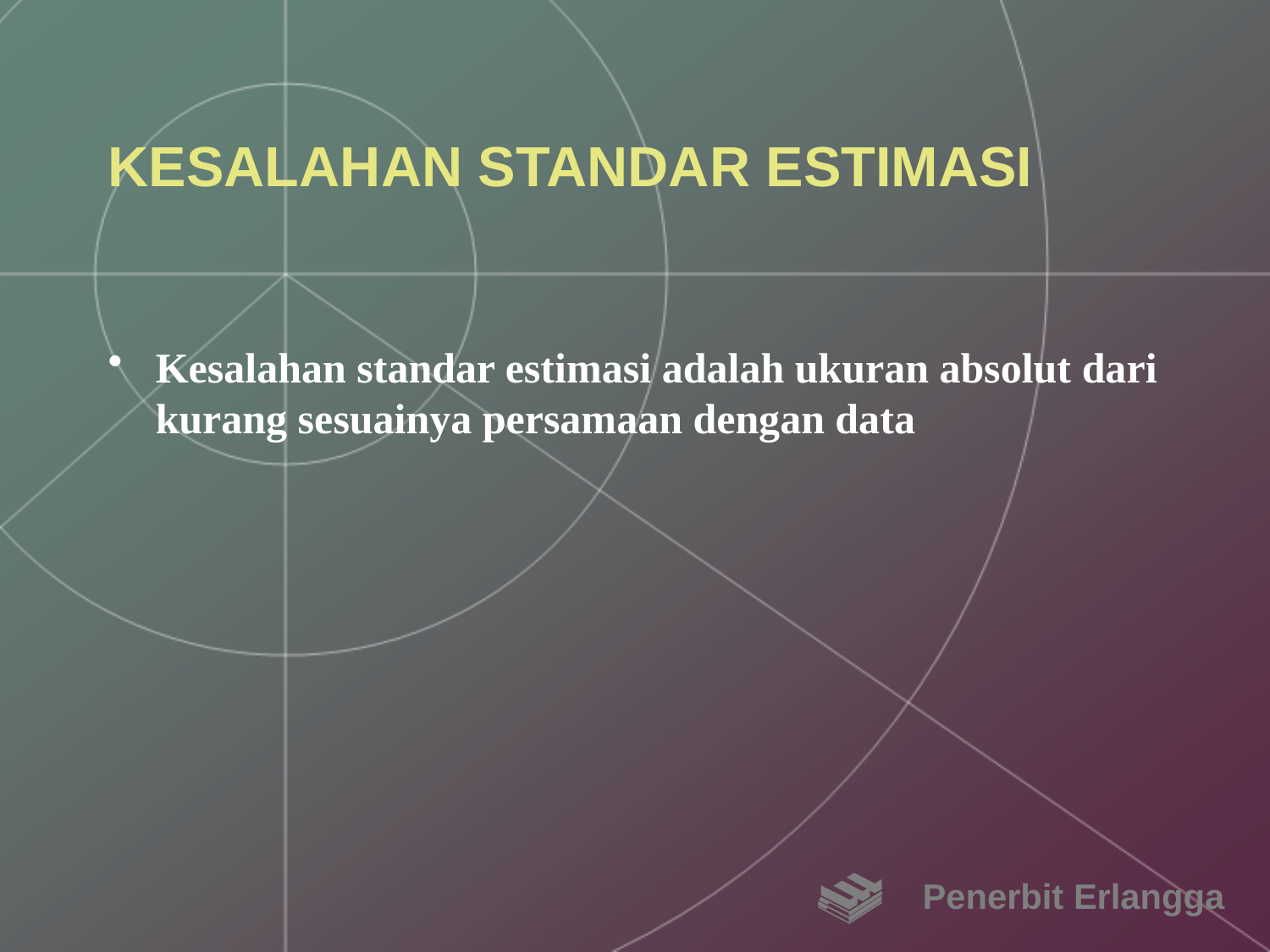

# KESALAHAN STANDAR ESTIMASI

Kesalahan standar estimasi adalah ukuran absolut dari kurang sesuainya persamaan dengan data
Penerbit Erlangga